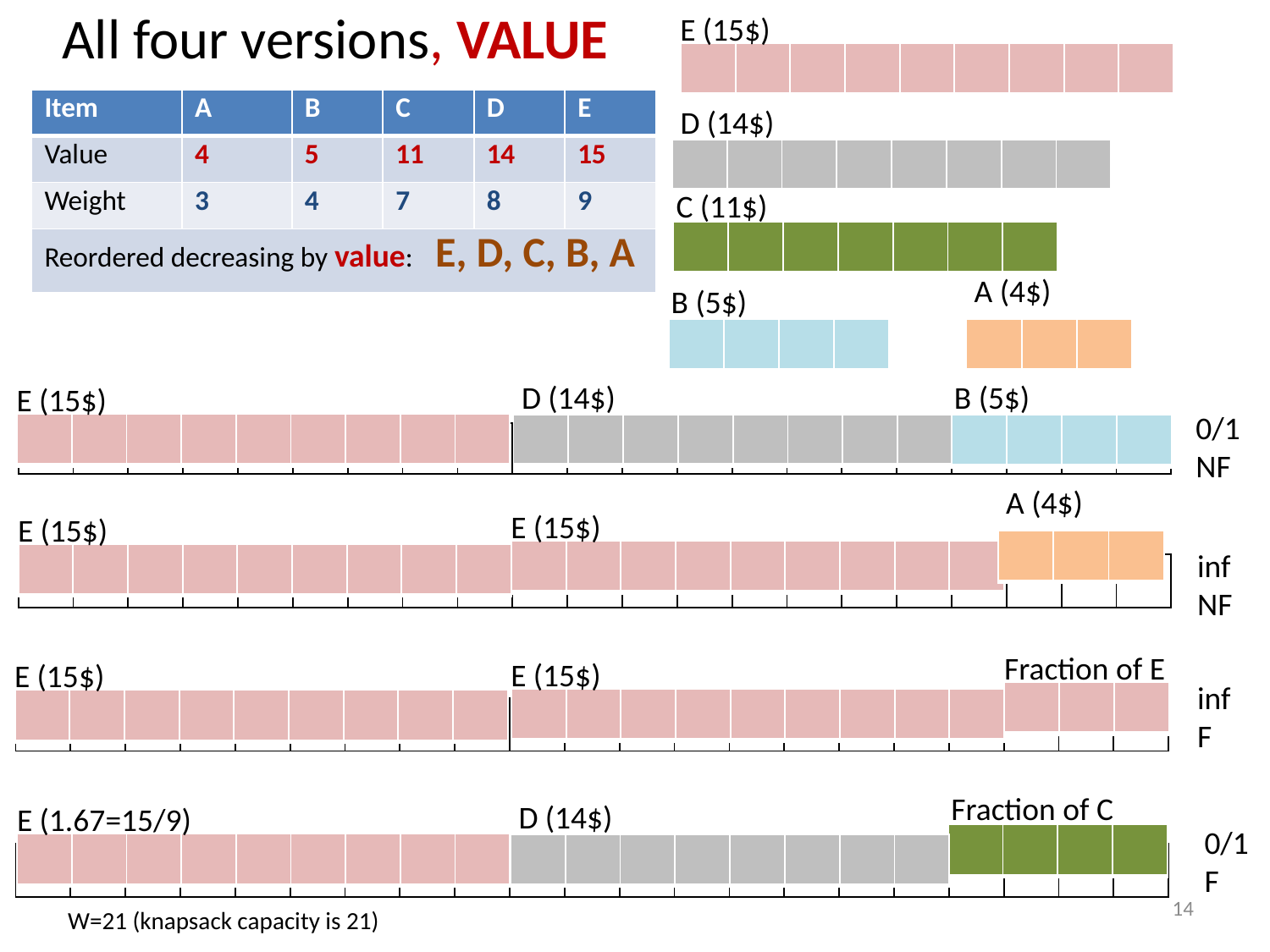

E (15$)
# All four versions, VALUE
|  |  |  |  |  |  |  |  |  |
| --- | --- | --- | --- | --- | --- | --- | --- | --- |
| Item | A | B | C | D | E |
| --- | --- | --- | --- | --- | --- |
| Value | 4 | 5 | 11 | 14 | 15 |
| Weight | 3 | 4 | 7 | 8 | 9 |
| Reordered decreasing by value: E, D, C, B, A |  |  |  |  |  |
D (14$)
|  |  |  |  |  |  |  |  |
| --- | --- | --- | --- | --- | --- | --- | --- |
C (11$)
|  |  |  |  |  |  |  |
| --- | --- | --- | --- | --- | --- | --- |
A (4$)
B (5$)
|  |  |  |  |
| --- | --- | --- | --- |
|  |  |  |
| --- | --- | --- |
D (14$)
B (5$)
E (15$)
0/1
NF
|  |  |  |  |  |  |  |  |  |
| --- | --- | --- | --- | --- | --- | --- | --- | --- |
|  |  |  |  |  |  |  |  |
| --- | --- | --- | --- | --- | --- | --- | --- |
|  |  |  |  |
| --- | --- | --- | --- |
|  |  |  |  |  |  |  |  |  |  |  |  |  |  |  |  |  |  |  |  |  |
| --- | --- | --- | --- | --- | --- | --- | --- | --- | --- | --- | --- | --- | --- | --- | --- | --- | --- | --- | --- | --- |
A (4$)
E (15$)
E (15$)
|  |  |  |
| --- | --- | --- |
inf
NF
|  |  |  |  |  |  |  |  |  |
| --- | --- | --- | --- | --- | --- | --- | --- | --- |
|  |  |  |  |  |  |  |  |  |
| --- | --- | --- | --- | --- | --- | --- | --- | --- |
|  |  |  |  |  |  |  |  |  |  |  |  |  |  |  |  |  |  |  |  |  |
| --- | --- | --- | --- | --- | --- | --- | --- | --- | --- | --- | --- | --- | --- | --- | --- | --- | --- | --- | --- | --- |
Fraction of E
E (15$)
E (15$)
inf
F
|  |  |  |
| --- | --- | --- |
|  |  |  |  |  |  |  |  |  |
| --- | --- | --- | --- | --- | --- | --- | --- | --- |
|  |  |  |  |  |  |  |  |  |
| --- | --- | --- | --- | --- | --- | --- | --- | --- |
|  |  |  |  |  |  |  |  |  |  |  |  |  |  |  |  |  |  |  |  |  |
| --- | --- | --- | --- | --- | --- | --- | --- | --- | --- | --- | --- | --- | --- | --- | --- | --- | --- | --- | --- | --- |
Fraction of C
D (14$)
E (1.67=15/9)
0/1
F
|  |  |  |  |
| --- | --- | --- | --- |
|  |  |  |  |  |  |  |  |  |
| --- | --- | --- | --- | --- | --- | --- | --- | --- |
|  |  |  |  |  |  |  |  |
| --- | --- | --- | --- | --- | --- | --- | --- |
|  |  |  |  |  |  |  |  |  |  |  |  |  |  |  |  |  |  |  |  |  |
| --- | --- | --- | --- | --- | --- | --- | --- | --- | --- | --- | --- | --- | --- | --- | --- | --- | --- | --- | --- | --- |
14
W=21 (knapsack capacity is 21)